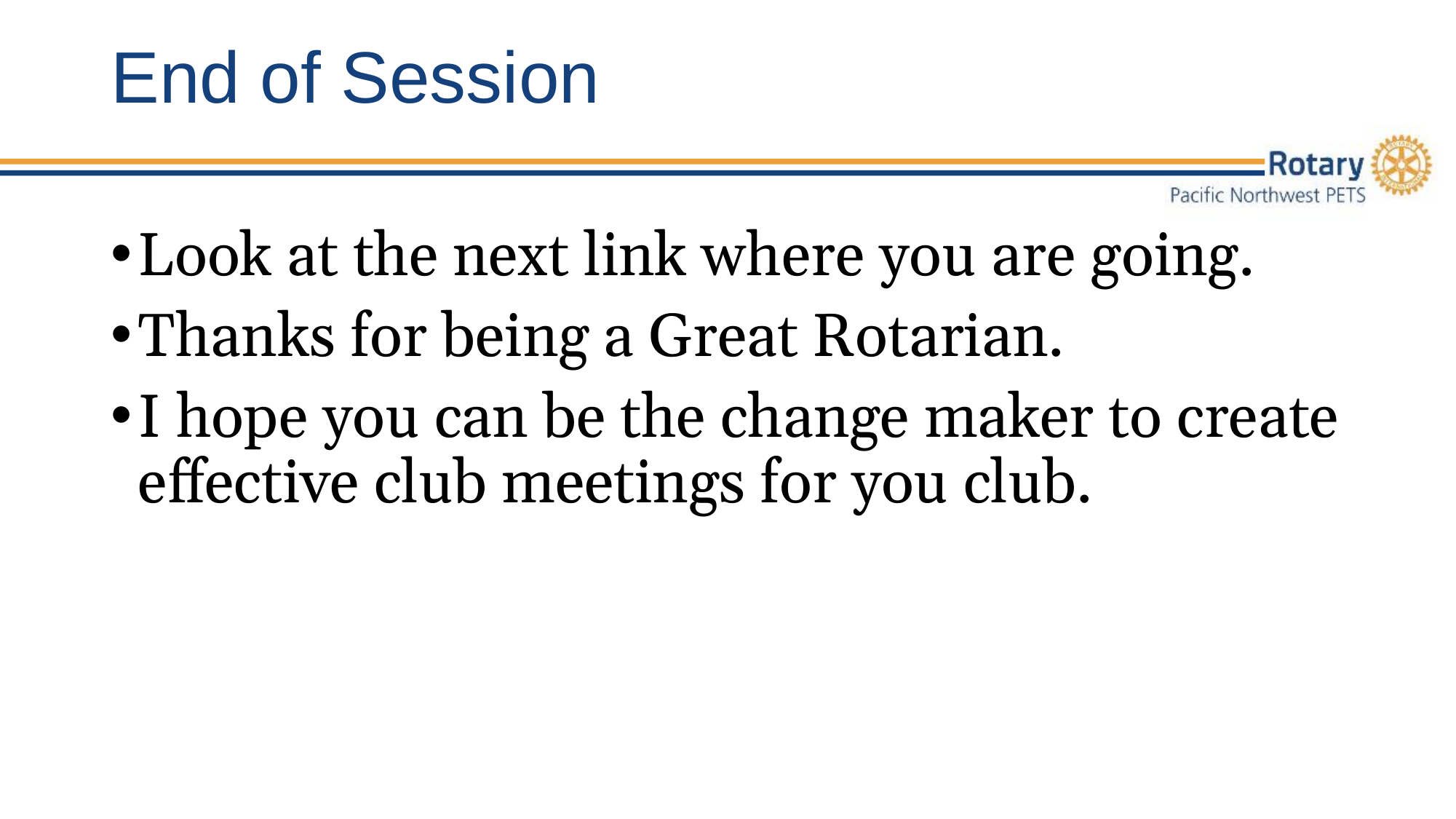

# End of Session
Look at the next link where you are going.
Thanks for being a Great Rotarian.
I hope you can be the change maker to create effective club meetings for you club.